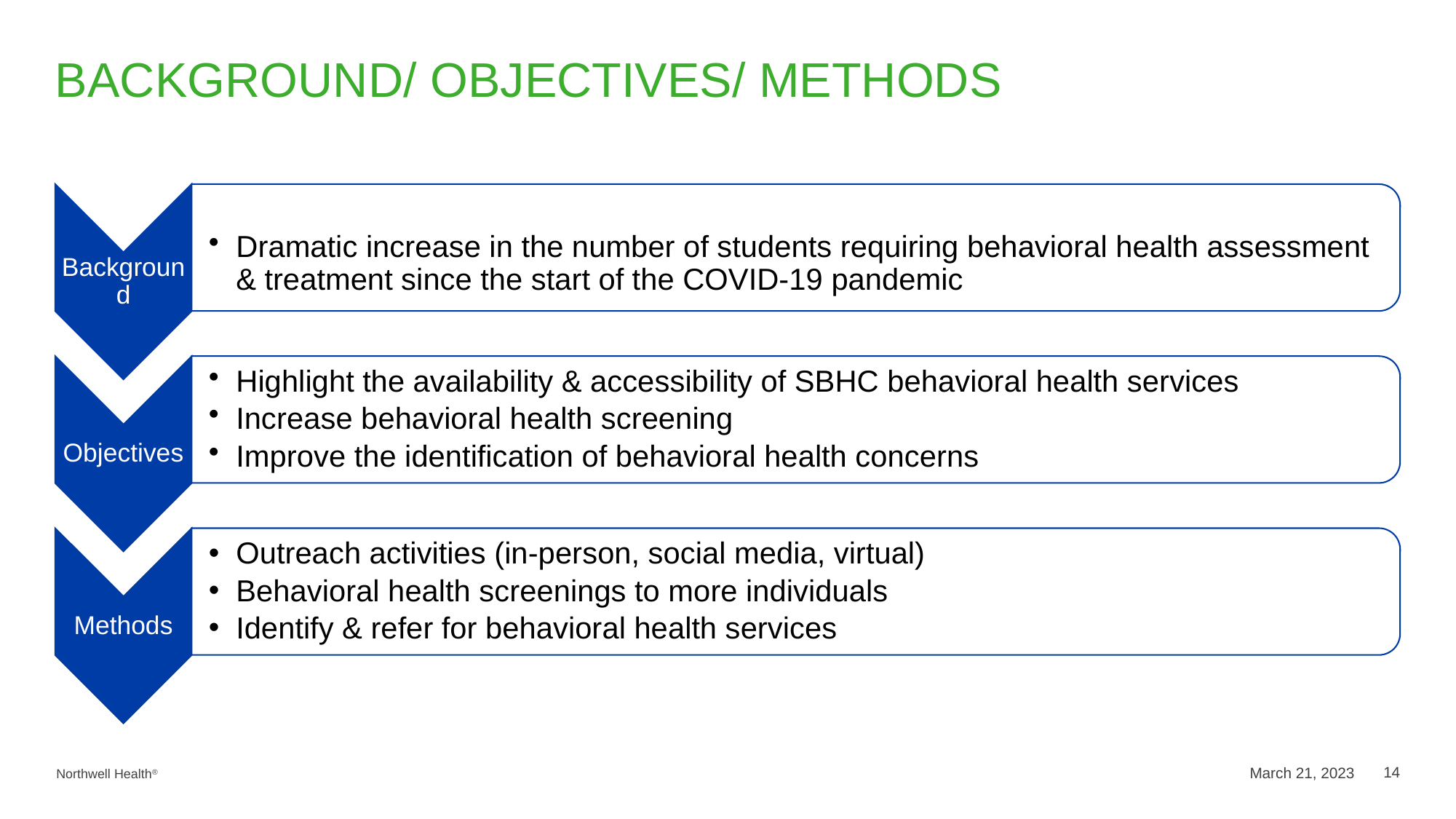

# Background/ objectives/ methods
Background

Dramatic increase in the number of students requiring behavioral health assessment & treatment since the start of the COVID-19 pandemic
Objectives
Highlight the availability & accessibility of SBHC behavioral health services
Increase behavioral health screening
Improve the identification of behavioral health concerns
Methods
Outreach activities (in-person, social media, virtual)
Behavioral health screenings to more individuals
Identify & refer for behavioral health services
March 21, 2023
14